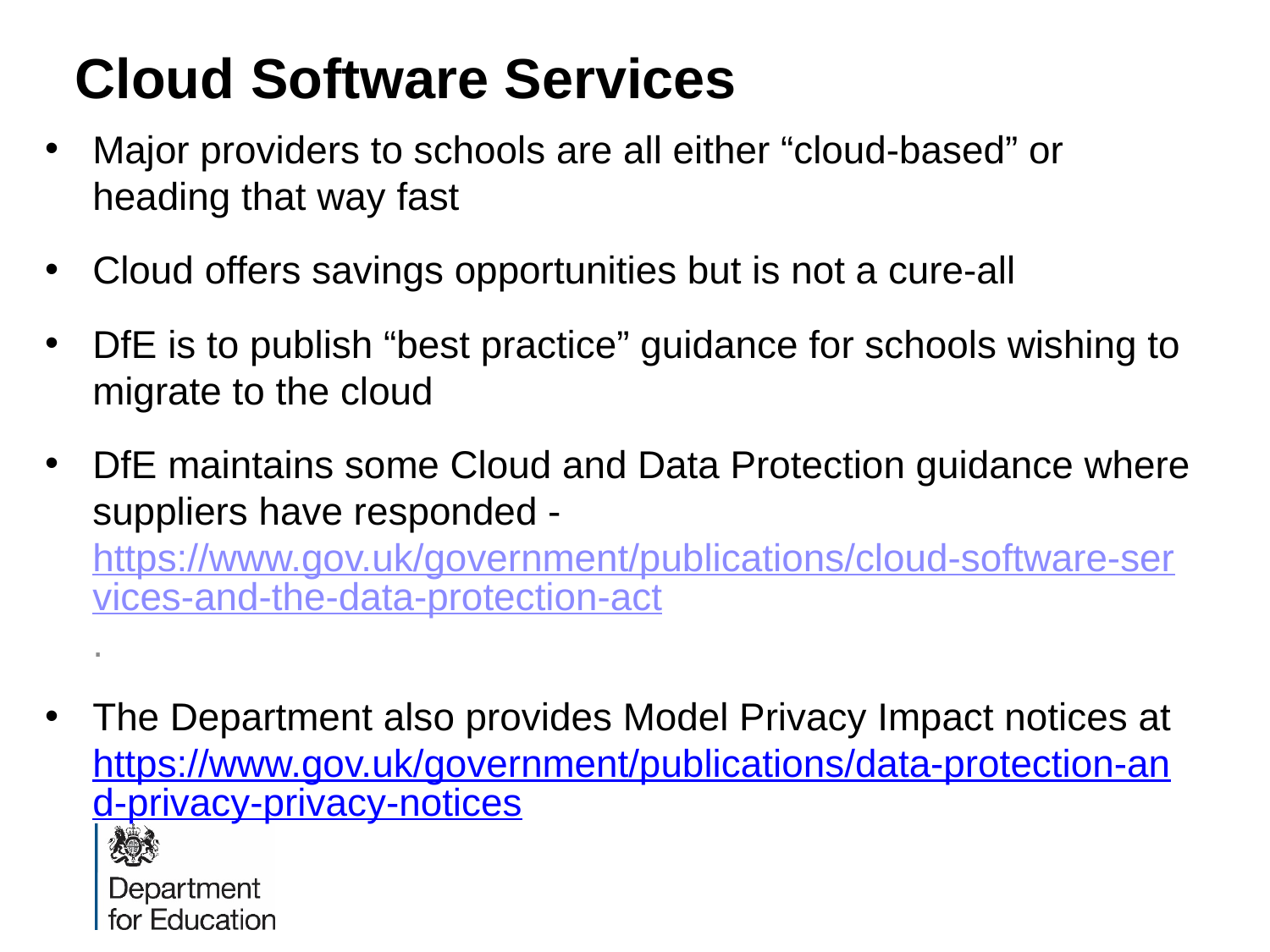

Cloud Software Services

Major providers to schools are all either “cloud-based” or heading that way fast

Cloud offers savings opportunities but is not a cure-all

DfE is to publish “best practice” guidance for schools wishing to migrate to the cloud

DfE maintains some Cloud and Data Protection guidance where suppliers have responded - https://www.gov.uk/government/publications/cloud-software-services-and-the-data-protection-act.

The Department also provides Model Privacy Impact notices at https://www.gov.uk/government/publications/data-protection-and-privacy-privacy-notices